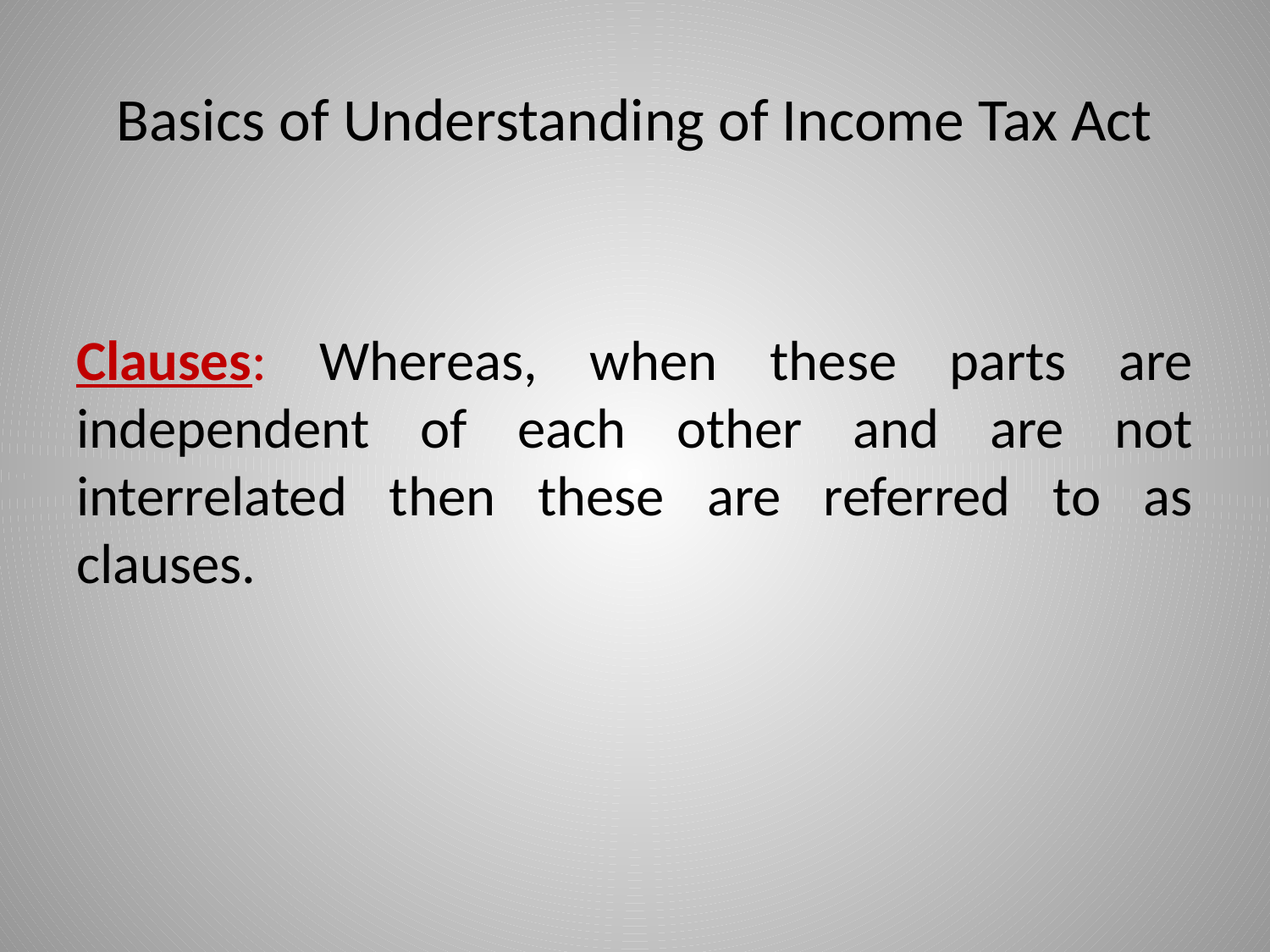

# Basics of Understanding of Income Tax Act
Clauses: Whereas, when these parts are independent of each other and are not interrelated then these are referred to as clauses.